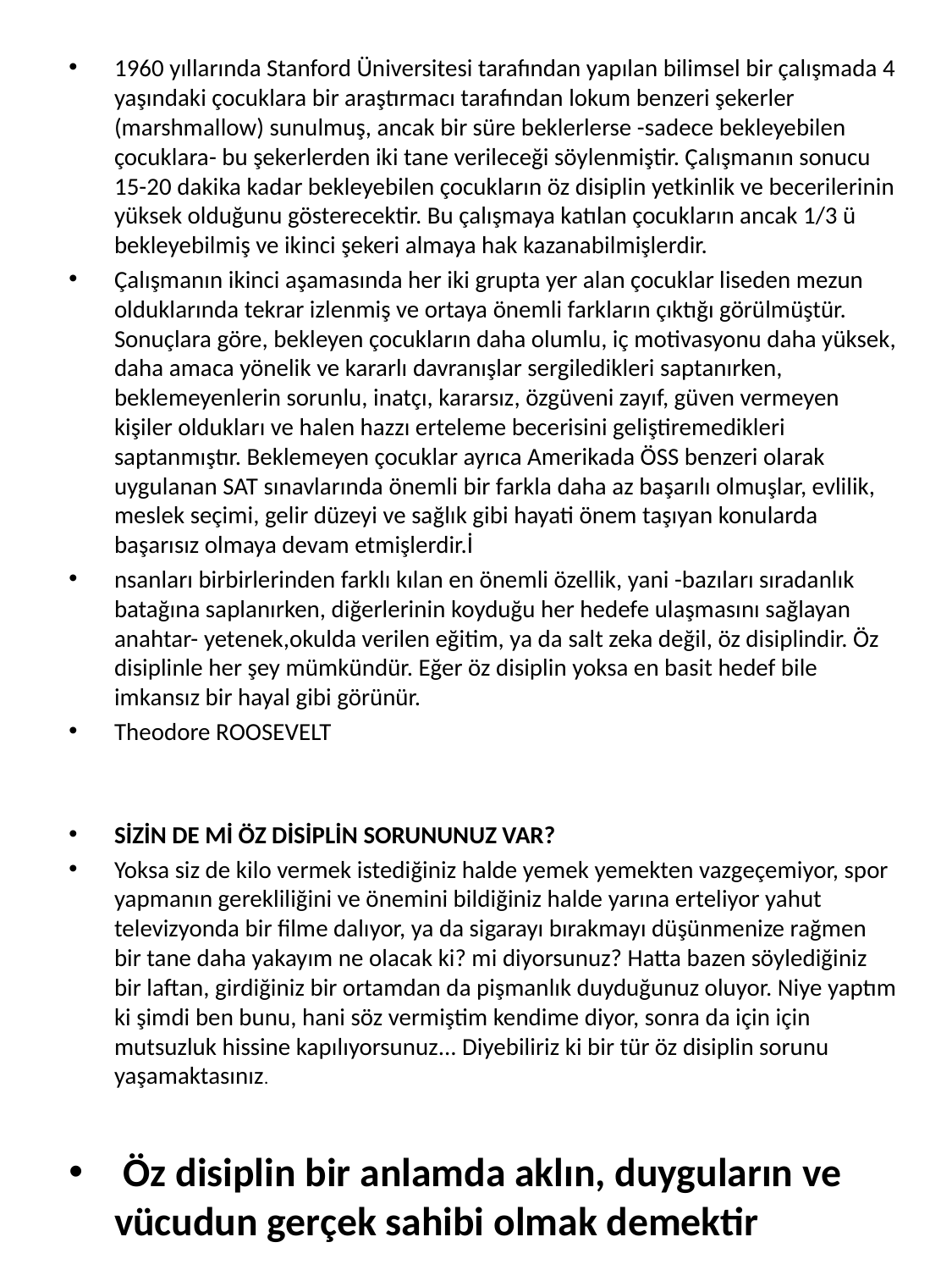

1960 yıllarında Stanford Üniversitesi tarafından yapılan bilimsel bir çalışmada 4 yaşındaki çocuklara bir araştırmacı tarafından lokum benzeri şekerler (marshmallow) sunulmuş, ancak bir süre beklerlerse -sadece bekleyebilen çocuklara- bu şekerlerden iki tane verileceği söylenmiştir. Çalışmanın sonucu 15-20 dakika kadar bekleyebilen çocukların öz disiplin yetkinlik ve becerilerinin yüksek olduğunu gösterecektir. Bu çalışmaya katılan çocukların ancak 1/3 ü bekleyebilmiş ve ikinci şekeri almaya hak kazanabilmişlerdir.
Çalışmanın ikinci aşamasında her iki grupta yer alan çocuklar liseden mezun olduklarında tekrar izlenmiş ve ortaya önemli farkların çıktığı görülmüştür. Sonuçlara göre, bekleyen çocukların daha olumlu, iç motivasyonu daha yüksek, daha amaca yönelik ve kararlı davranışlar sergiledikleri saptanırken, beklemeyenlerin sorunlu, inatçı, kararsız, özgüveni zayıf, güven vermeyen kişiler oldukları ve halen hazzı erteleme becerisini geliştiremedikleri saptanmıştır. Beklemeyen çocuklar ayrıca Amerikada ÖSS benzeri olarak uygulanan SAT sınavlarında önemli bir farkla daha az başarılı olmuşlar, evlilik, meslek seçimi, gelir düzeyi ve sağlık gibi hayati önem taşıyan konularda başarısız olmaya devam etmişlerdir.İ
nsanları birbirlerinden farklı kılan en önemli özellik, yani -bazıları sıradanlık batağına saplanırken, diğerlerinin koyduğu her hedefe ulaşmasını sağlayan anahtar- yetenek,okulda verilen eğitim, ya da salt zeka değil, öz disiplindir. Öz disiplinle her şey mümkündür. Eğer öz disiplin yoksa en basit hedef bile imkansız bir hayal gibi görünür.
Theodore ROOSEVELT

SİZİN DE Mİ ÖZ DİSİPLİN SORUNUNUZ VAR?
Yoksa siz de kilo vermek istediğiniz halde yemek yemekten vazgeçemiyor, spor yapmanın gerekliliğini ve önemini bildiğiniz halde yarına erteliyor yahut televizyonda bir filme dalıyor, ya da sigarayı bırakmayı düşünmenize rağmen bir tane daha yakayım ne olacak ki? mi diyorsunuz? Hatta bazen söylediğiniz bir laftan, girdiğiniz bir ortamdan da pişmanlık duyduğunuz oluyor. Niye yaptım ki şimdi ben bunu, hani söz vermiştim kendime diyor, sonra da için için mutsuzluk hissine kapılıyorsunuz... Diyebiliriz ki bir tür öz disiplin sorunu yaşamaktasınız.

 Öz disiplin bir anlamda aklın, duyguların ve vücudun gerçek sahibi olmak demektir